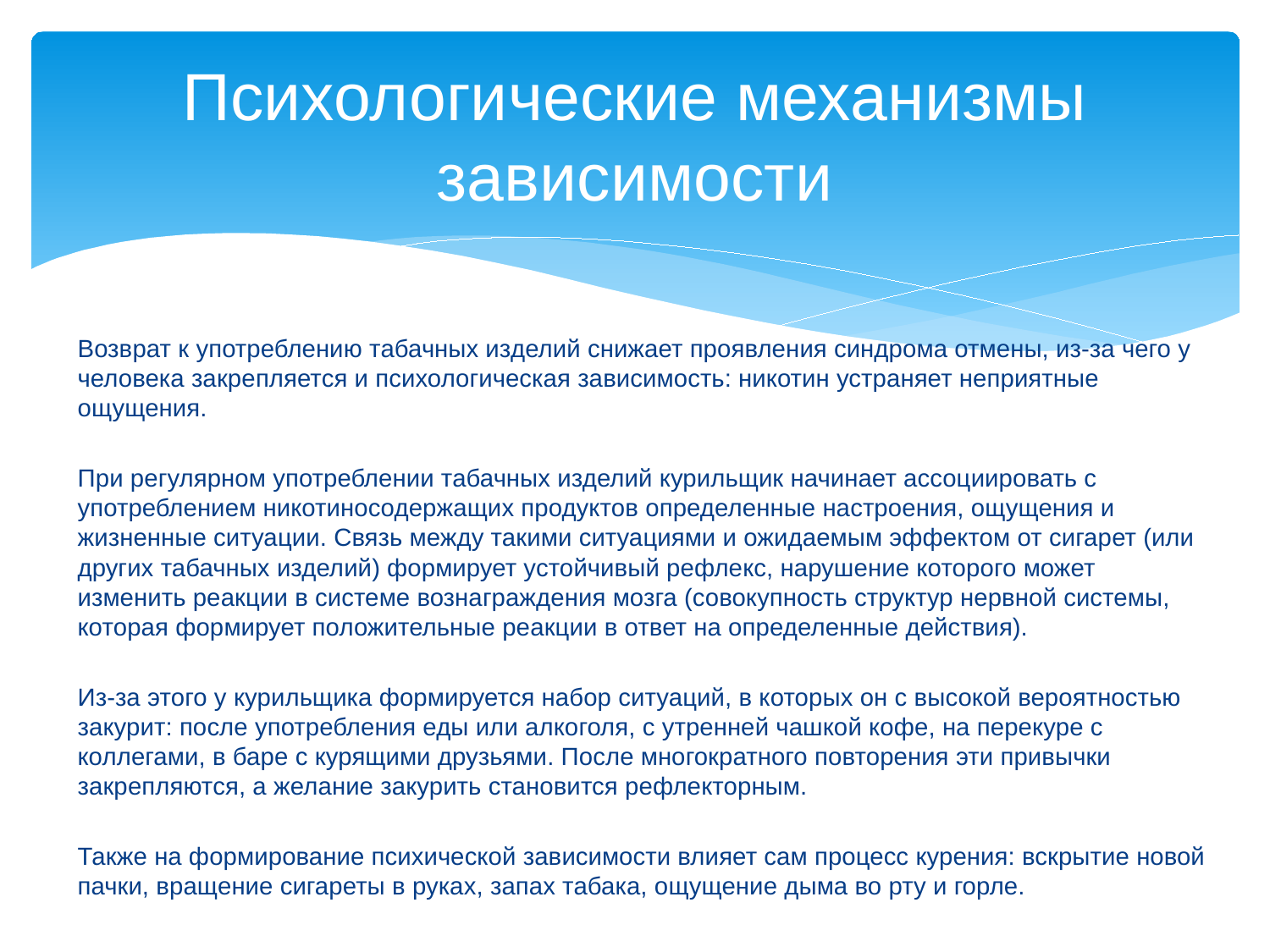

# Психологические механизмы зависимости
Возврат к употреблению табачных изделий снижает проявления синдрома отмены, из-за чего у человека закрепляется и психологическая зависимость: никотин устраняет неприятные ощущения.

При регулярном употреблении табачных изделий курильщик начинает ассоциировать с употреблением никотиносодержащих продуктов определенные настроения, ощущения и жизненные ситуации. Связь между такими ситуациями и ожидаемым эффектом от сигарет (или других табачных изделий) формирует устойчивый рефлекс, нарушение которого может изменить реакции в системе вознаграждения мозга (совокупность структур нервной системы, которая формирует положительные реакции в ответ на определенные действия).

Из-за этого у курильщика формируется набор ситуаций, в которых он с высокой вероятностью закурит: после употребления еды или алкоголя, с утренней чашкой кофе, на перекуре с коллегами, в баре с курящими друзьями. После многократного повторения эти привычки закрепляются, а желание закурить становится рефлекторным.

Также на формирование психической зависимости влияет сам процесс курения: вскрытие новой пачки, вращение сигареты в руках, запах табака, ощущение дыма во рту и горле.